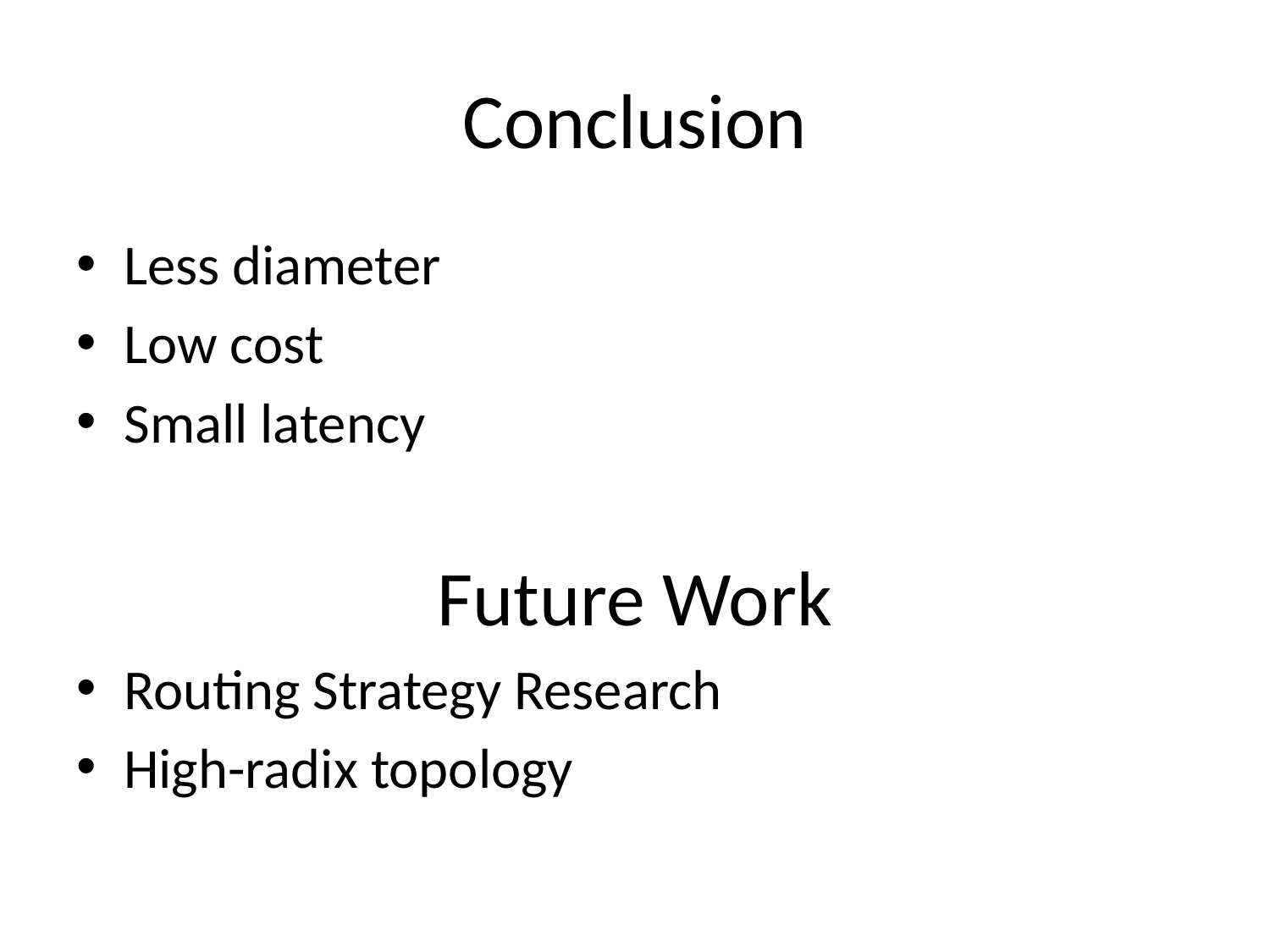

# Conclusion
Less diameter
Low cost
Small latency

Future Work
Routing Strategy Research
High-radix topology